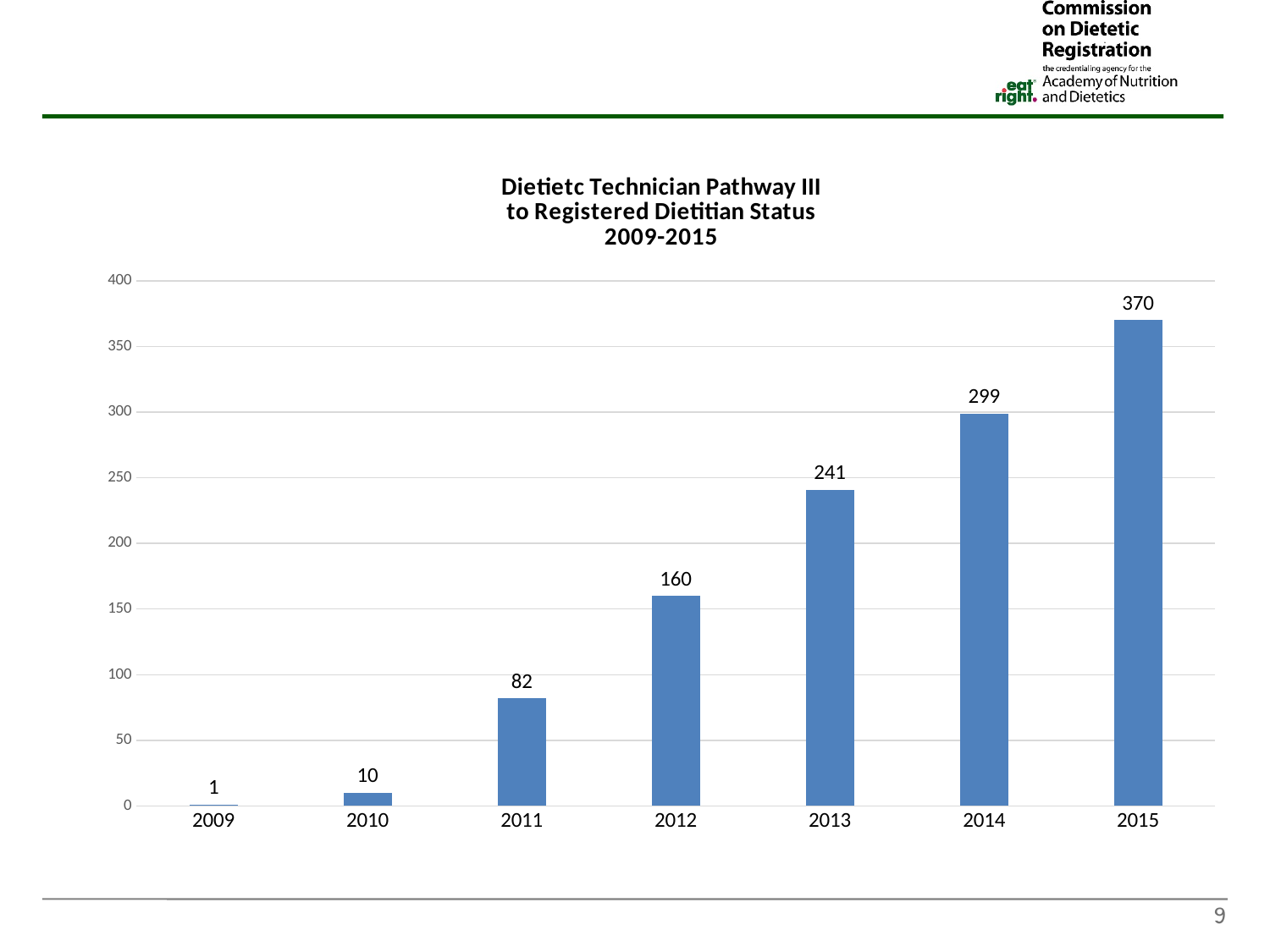

### Chart: Dietietc Technician Pathway III
to Registered Dietitian Status
2009-2015

| Category |  |
|---|---|
| 2009 | 1.0 |
| 2010 | 10.0 |
| 2011 | 82.0 |
| 2012 | 160.0 |
| 2013 | 241.0 |
| 2014 | 299.0 |
| 2015 | 370.0 |
9